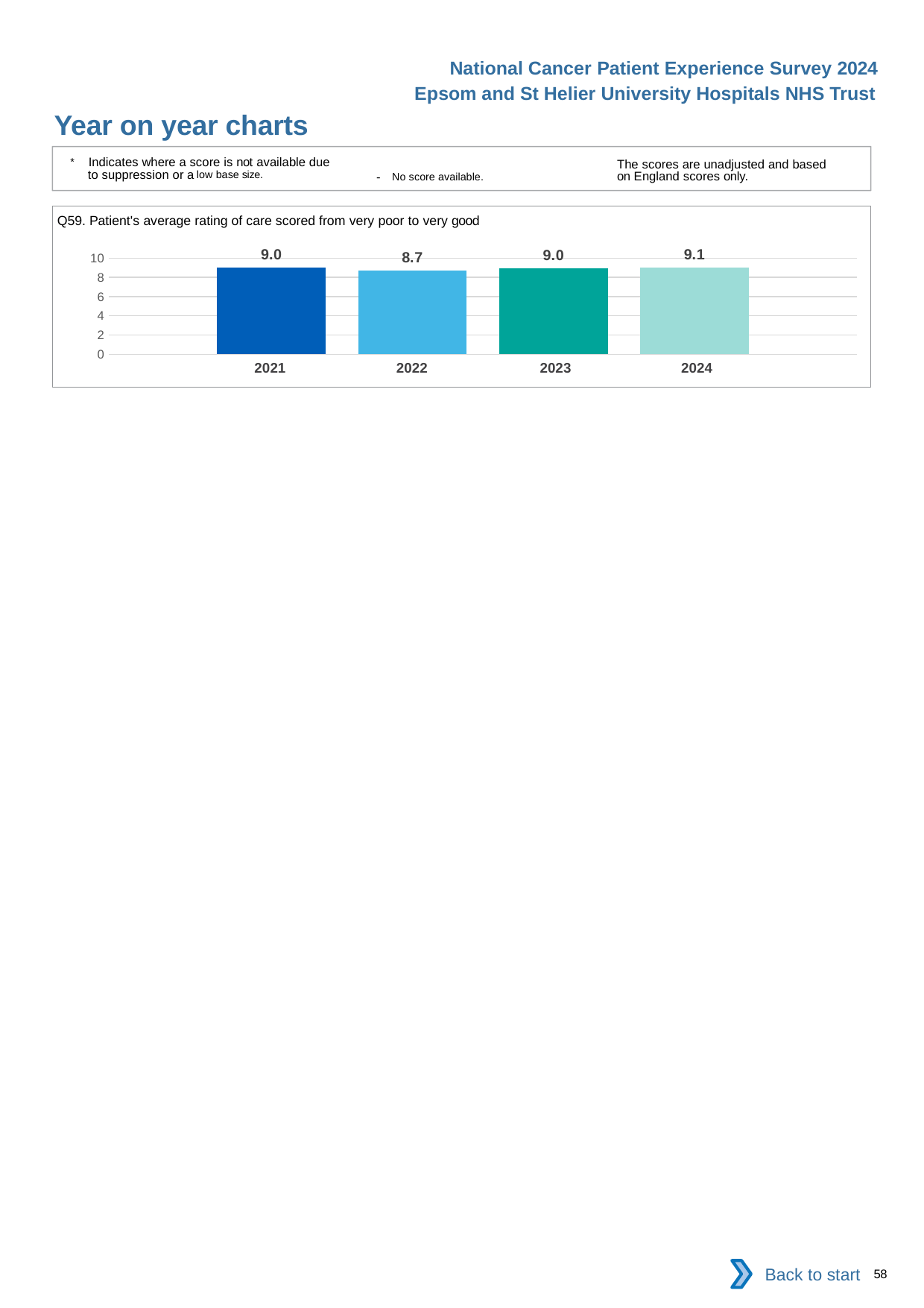

National Cancer Patient Experience Survey 2024
Epsom and St Helier University Hospitals NHS Trust
Year on year charts

*  Indicates where a score is not available due to suppression or a low base size.
The scores are unadjusted and based on England scores only.
- No score available.
Q59. Patient's average rating of care scored from very poor to very good

### Chart

| Category | 2021 | 2022 | 2023 | 2024 |
|---|---|---|---|---|
| Category 1 | 8.9937888 | 8.7413793 | 8.9620253 | 9.0506329 |
| 2021 | 2022 | 2023 | 2024 |
| --- | --- | --- | --- |
Back to start

58